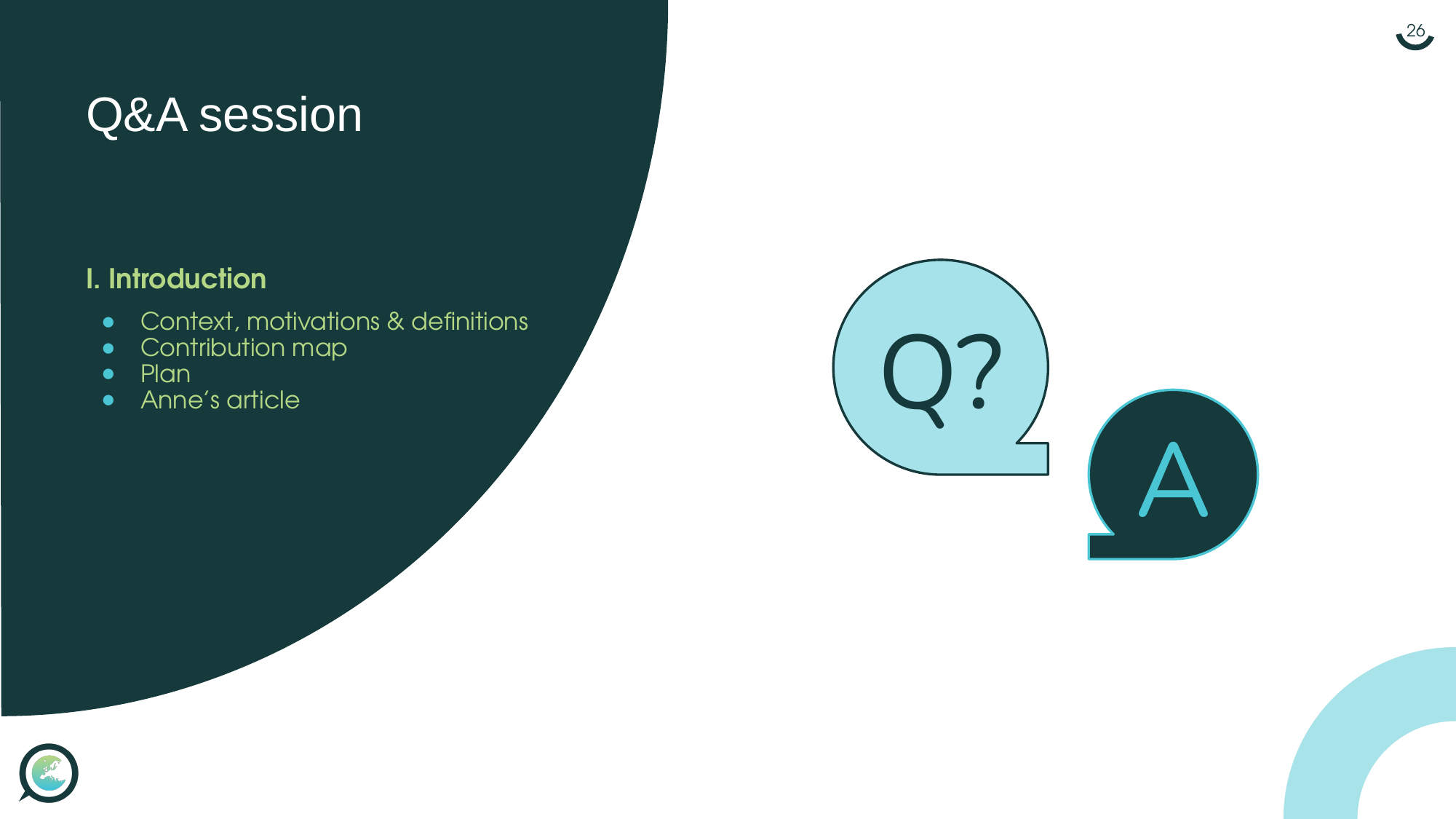

26
# Q&A session
I. Introduction
Context, motivations & definitions
Contribution map
Plan
Anne’s article
Q?
A